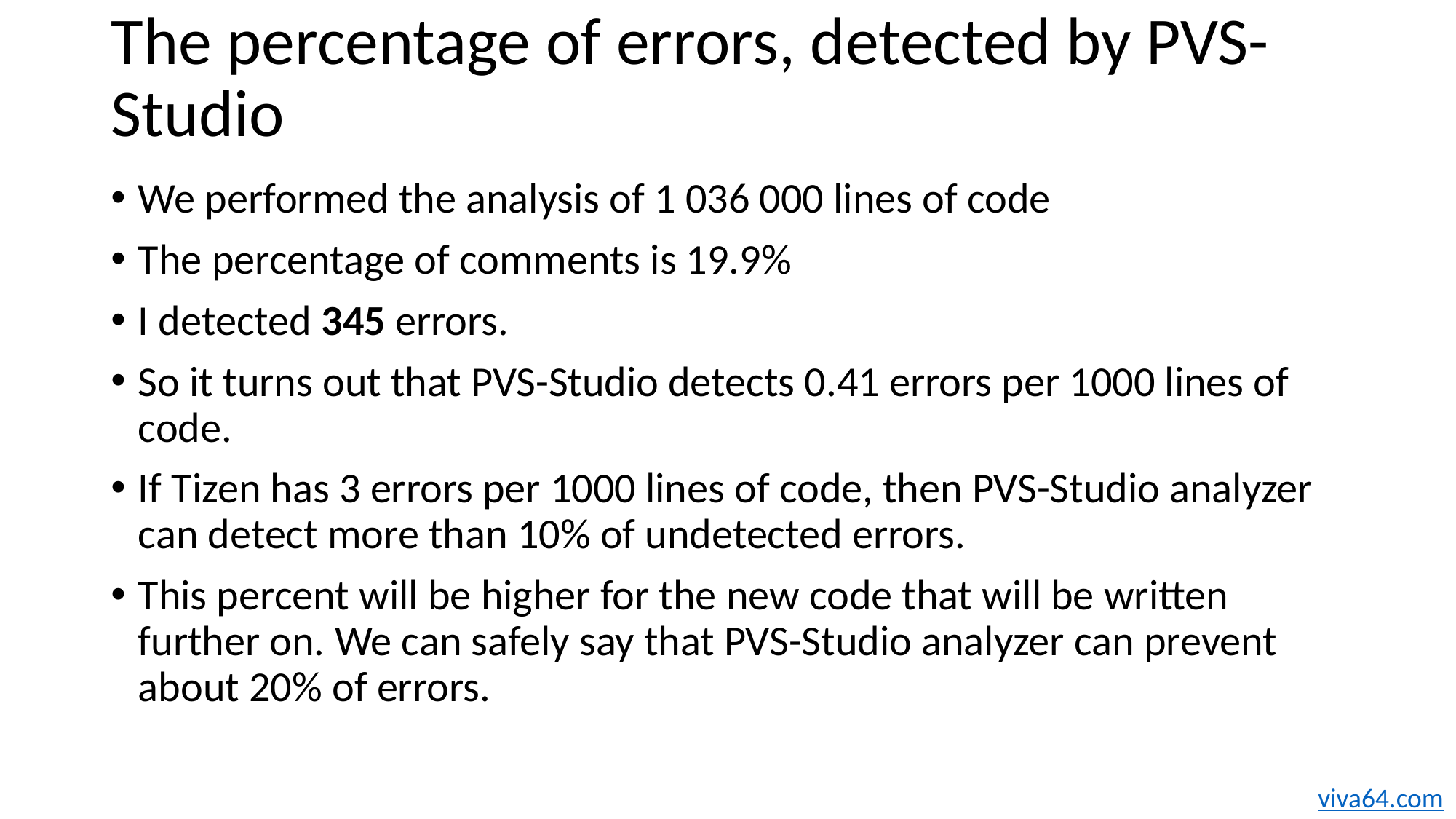

# The percentage of errors, detected by PVS-Studio
We performed the analysis of 1 036 000 lines of code
The percentage of comments is 19.9%
I detected 345 errors.
So it turns out that PVS-Studio detects 0.41 errors per 1000 lines of code.
If Tizen has 3 errors per 1000 lines of code, then PVS-Studio analyzer can detect more than 10% of undetected errors.
This percent will be higher for the new code that will be written further on. We can safely say that PVS-Studio analyzer can prevent about 20% of errors.
viva64.com